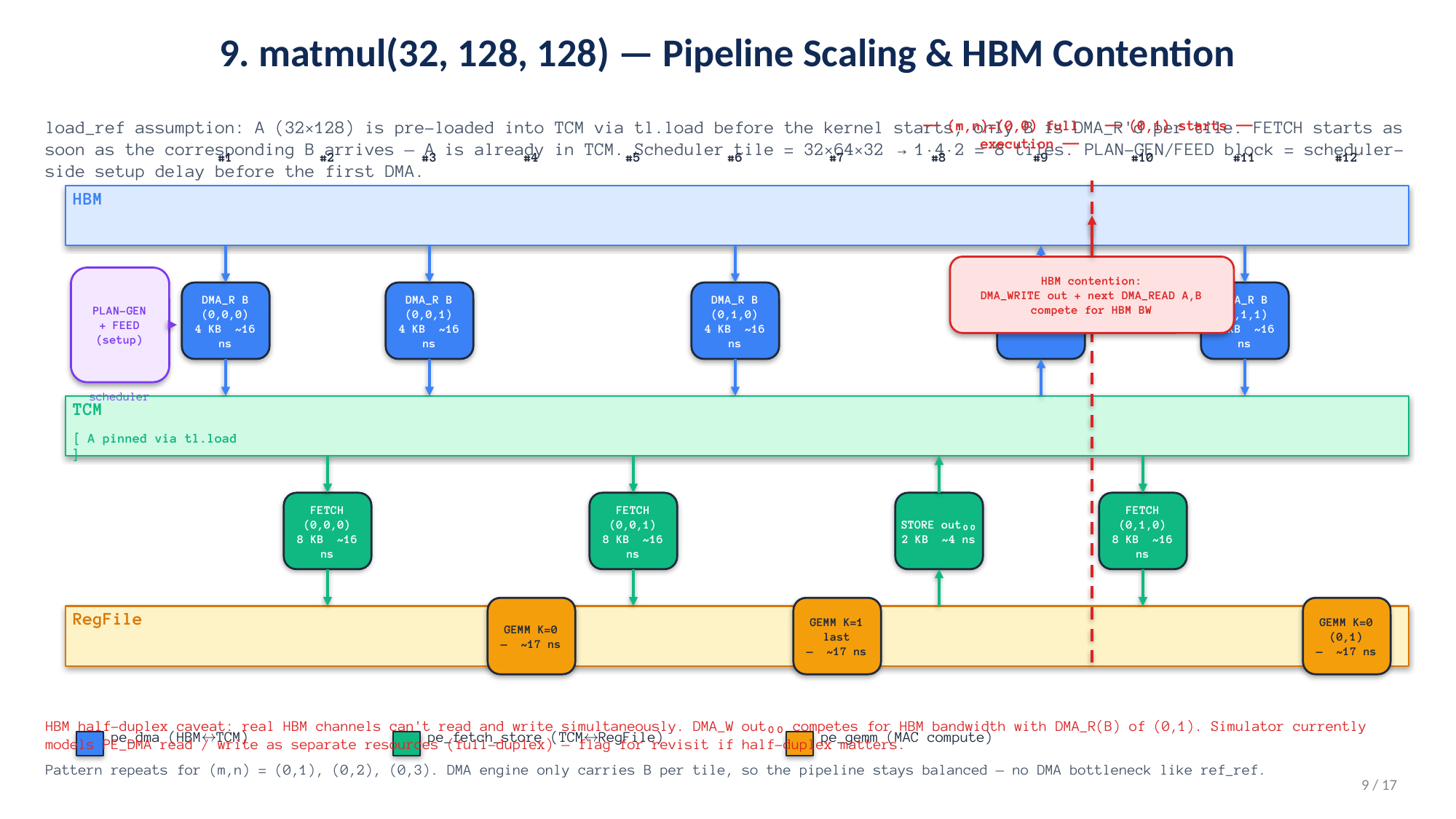

9. matmul(32, 128, 128) — Pipeline Scaling & HBM Contention
── (m,n)=(0,0) full execution ──
── (0,1) starts ──
load_ref assumption: A (32×128) is pre-loaded into TCM via tl.load before the kernel starts; only B is DMA_R'd per tile. FETCH starts as soon as the corresponding B arrives — A is already in TCM. Scheduler tile = 32×64×32 → 1·4·2 = 8 tiles. PLAN-GEN/FEED block = scheduler-side setup delay before the first DMA.
#1
#2
#3
#4
#5
#6
#7
#8
#9
#10
#11
#12

HBM
HBM contention:
DMA_WRITE out + next DMA_READ A,B
compete for HBM BW
PLAN-GEN
+ FEED
(setup)
DMA_R B (0,0,0)
4 KB  ~16 ns
DMA_R B (0,0,1)
4 KB  ~16 ns
DMA_R B (0,1,0)
4 KB  ~16 ns
DMA_W out₀₀
2 KB  ~8 ns
DMA_R B (0,1,1)
4 KB  ~16 ns
scheduler

TCM
[ A pinned via tl.load ]
FETCH (0,0,0)
8 KB  ~16 ns
FETCH (0,0,1)
8 KB  ~16 ns
STORE out₀₀
2 KB  ~4 ns
FETCH (0,1,0)
8 KB  ~16 ns
GEMM K=0
—  ~17 ns
GEMM K=1 last
—  ~17 ns
GEMM K=0 (0,1)
—  ~17 ns

RegFile
HBM half-duplex caveat: real HBM channels can't read and write simultaneously. DMA_W out₀₀ competes for HBM bandwidth with DMA_R(B) of (0,1). Simulator currently models PE_DMA read / write as separate resources (full-duplex) — flag for revisit if half-duplex matters.
pe_dma (HBM↔TCM)
pe_fetch_store (TCM↔RegFile)
pe_gemm (MAC compute)

Pattern repeats for (m,n) = (0,1), (0,2), (0,3). DMA engine only carries B per tile, so the pipeline stays balanced — no DMA bottleneck like ref_ref.
9 / 17